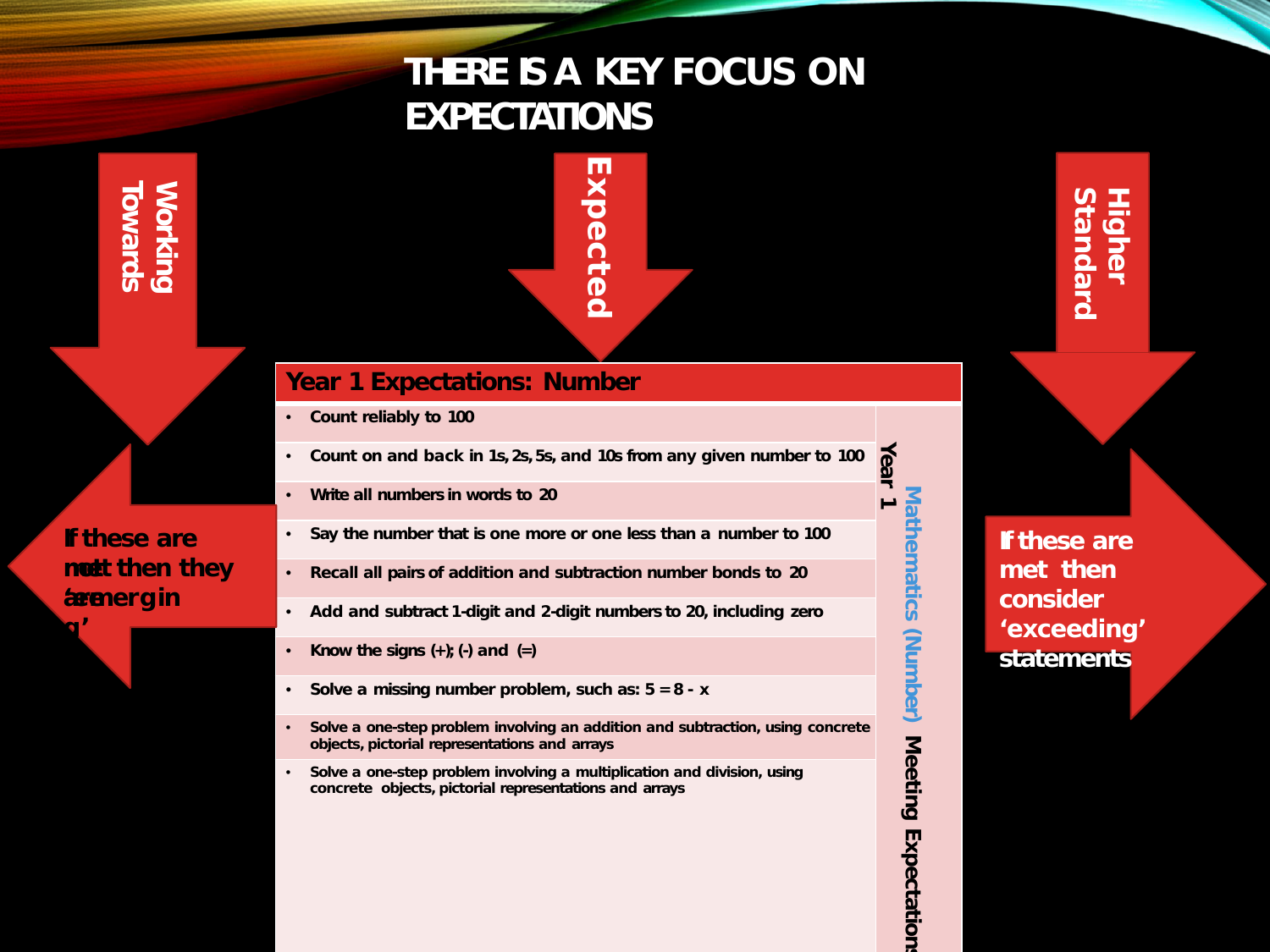

# THERE IS A KEY FOCUS ON EXPECTATIONS
Expected

Working Towards
Higher Standard
| Year 1 Expectations: Number |  |
| --- | --- |
| Count reliably to 100 | Mathematics (Number) Meeting Expectations for Year 1 |
| Count on and back in 1s, 2s, 5s, and 10s from any given number to 100 |  |
| Write all numbers in words to 20 |  |
| Say the number that is one more or one less than a number to 100 |  |
| Recall all pairs of addition and subtraction number bonds to 20 |  |
| Add and subtract 1-digit and 2-digit numbers to 20, including zero |  |
| Know the signs (+); (-) and (=) |  |
| Solve a missing number problem, such as: 5 = 8 - x |  |
| Solve a one-step problem involving an addition and subtraction, using concrete objects, pictorial representations and arrays |  |
| Solve a one-step problem involving a multiplication and division, using concrete objects, pictorial representations and arrays |  |

If these are not
If these are met  then consider  ‘exceeding’  statements
met then they are
‘emerging’